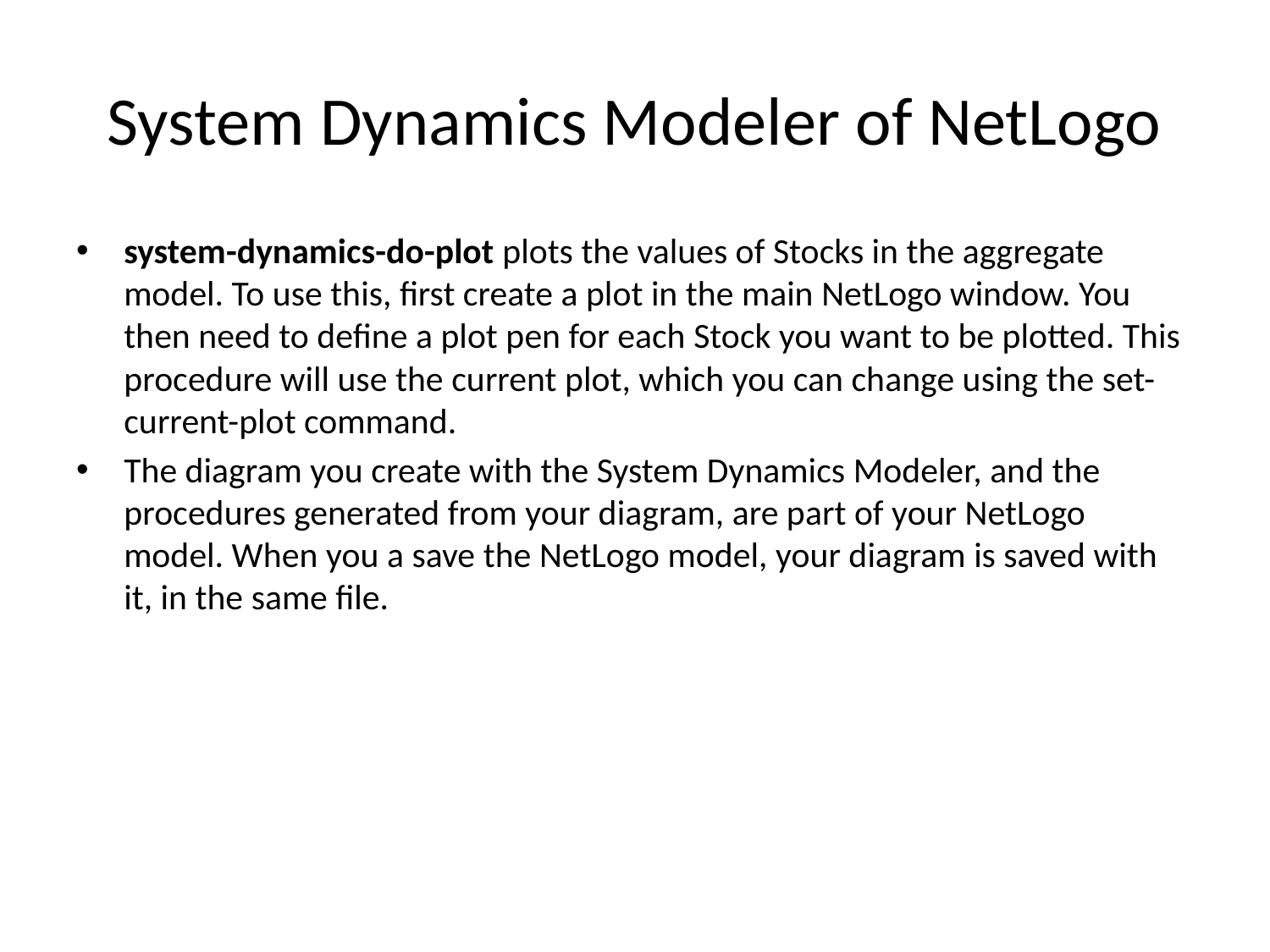

# System Dynamics Modeler of NetLogo
system-dynamics-do-plot plots the values of Stocks in the aggregate model. To use this, first create a plot in the main NetLogo window. You then need to define a plot pen for each Stock you want to be plotted. This procedure will use the current plot, which you can change using the set-current-plot command.
The diagram you create with the System Dynamics Modeler, and the procedures generated from your diagram, are part of your NetLogo model. When you a save the NetLogo model, your diagram is saved with it, in the same file.